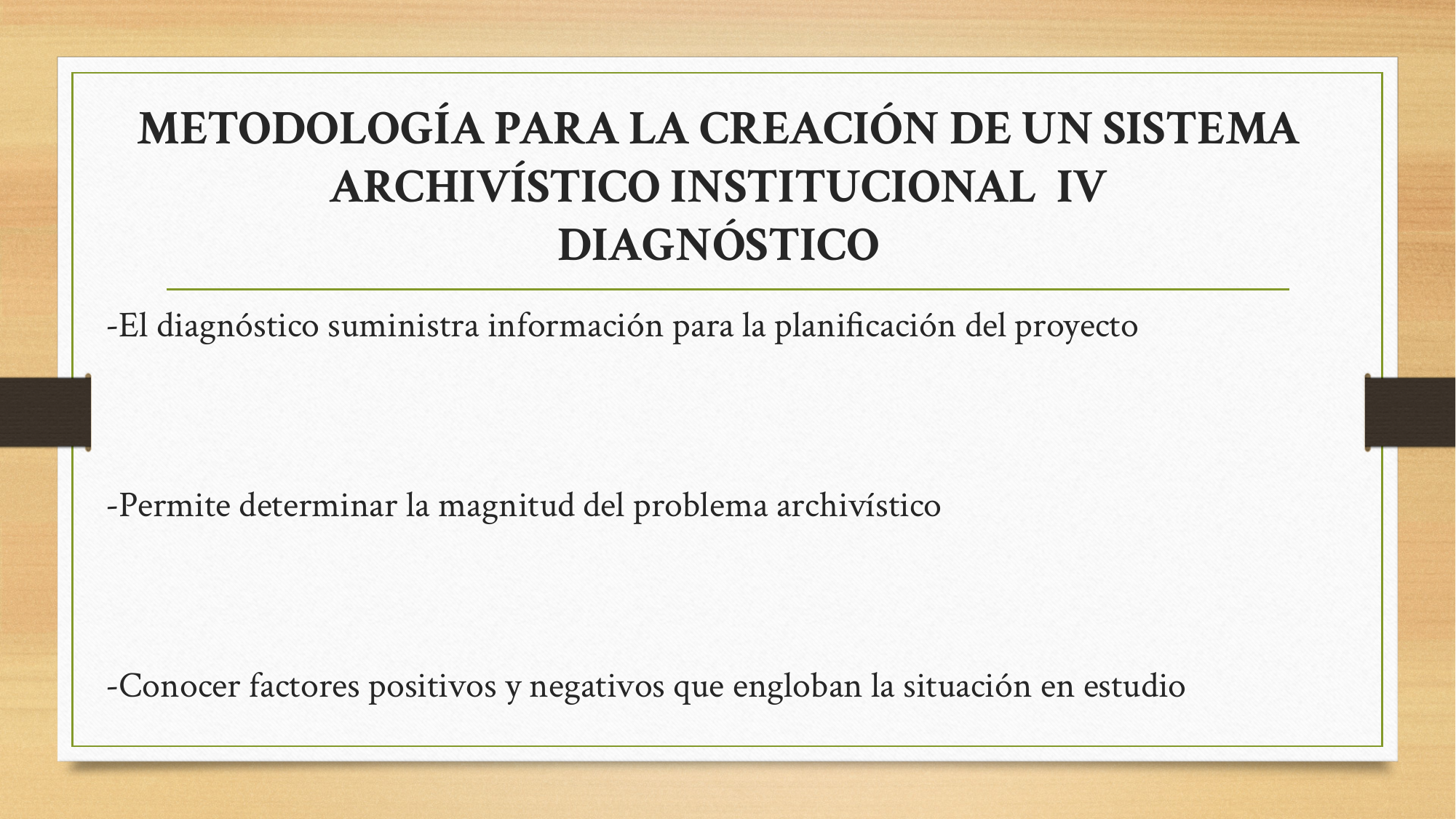

# METODOLOGÍA PARA LA CREACIÓN DE UN SISTEMA ARCHIVÍSTICO INSTITUCIONAL  IV DIAGNÓSTICO
-El diagnóstico suministra información para la planificación del proyecto

-Permite determinar la magnitud del problema archivístico

-Conocer factores positivos y negativos que engloban la situación en estudio